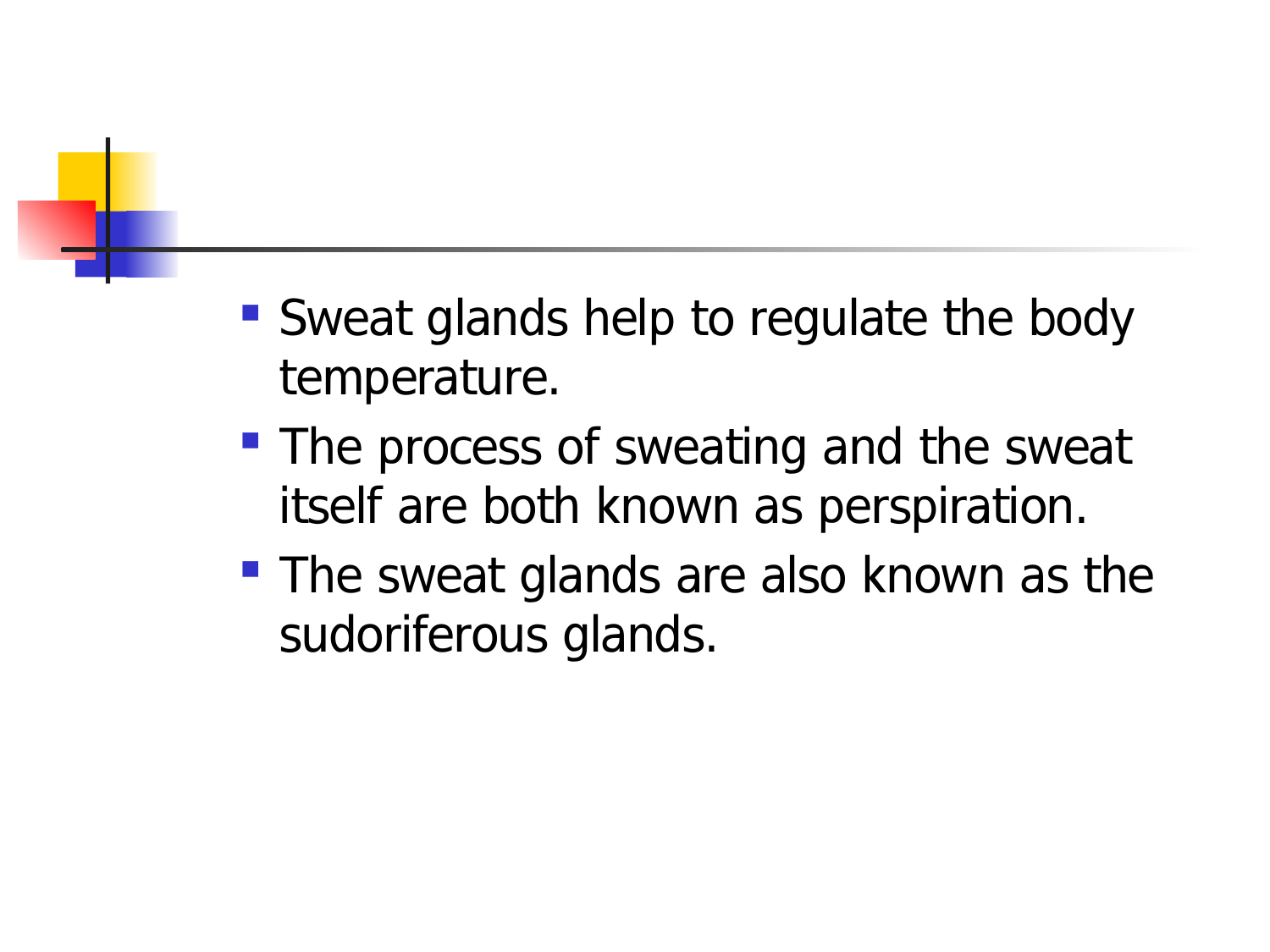

#
Sweat glands help to regulate the body temperature.
The process of sweating and the sweat itself are both known as perspiration.
The sweat glands are also known as the sudoriferous glands.